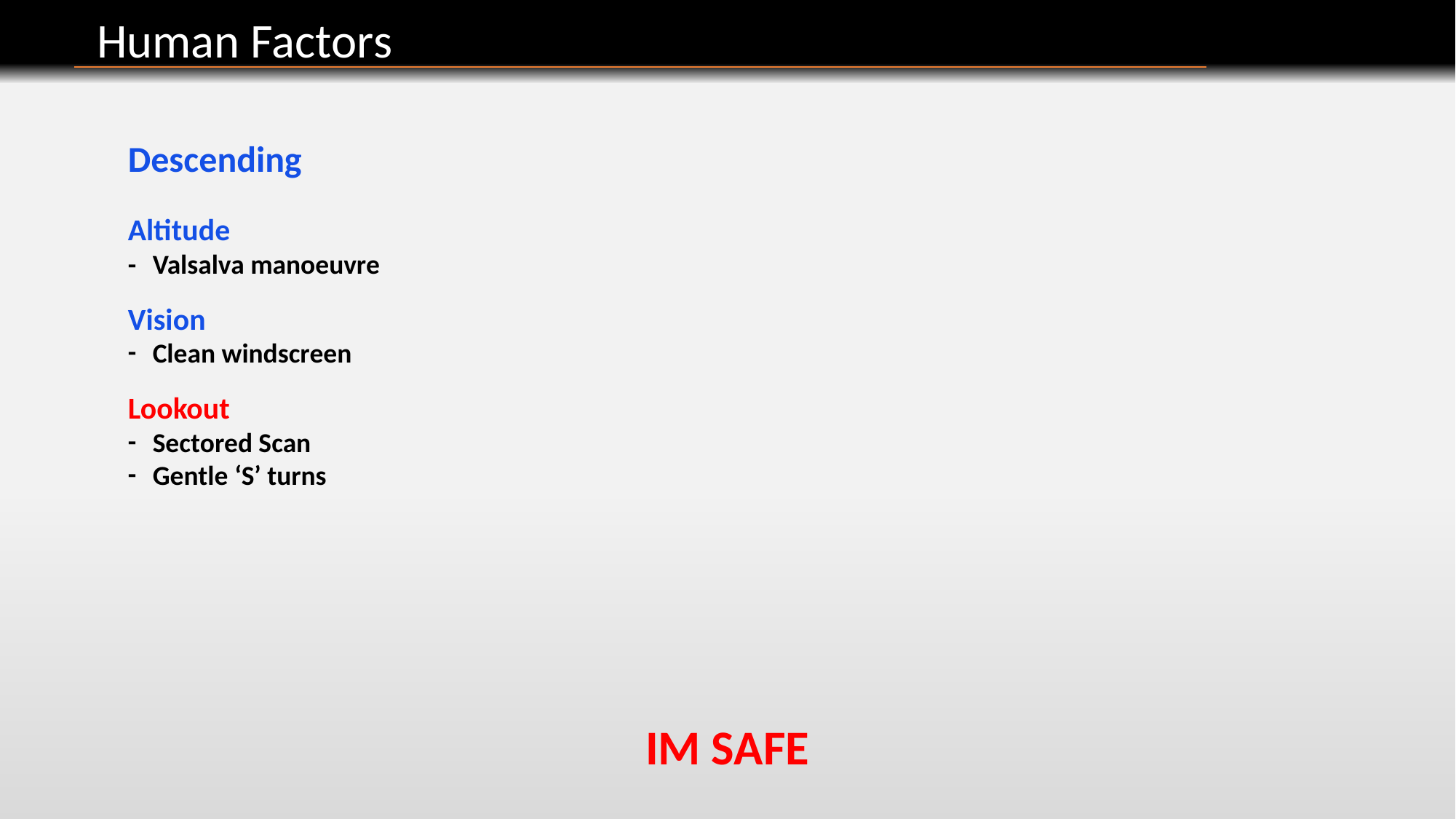

Human Factors
Descending
Altitude
    Valsalva manoeuvre

Vision
    Clean windscreen

Lookout
    Sectored Scan
    Gentle ‘S’ turns
-
-
-
-
IM SAFE